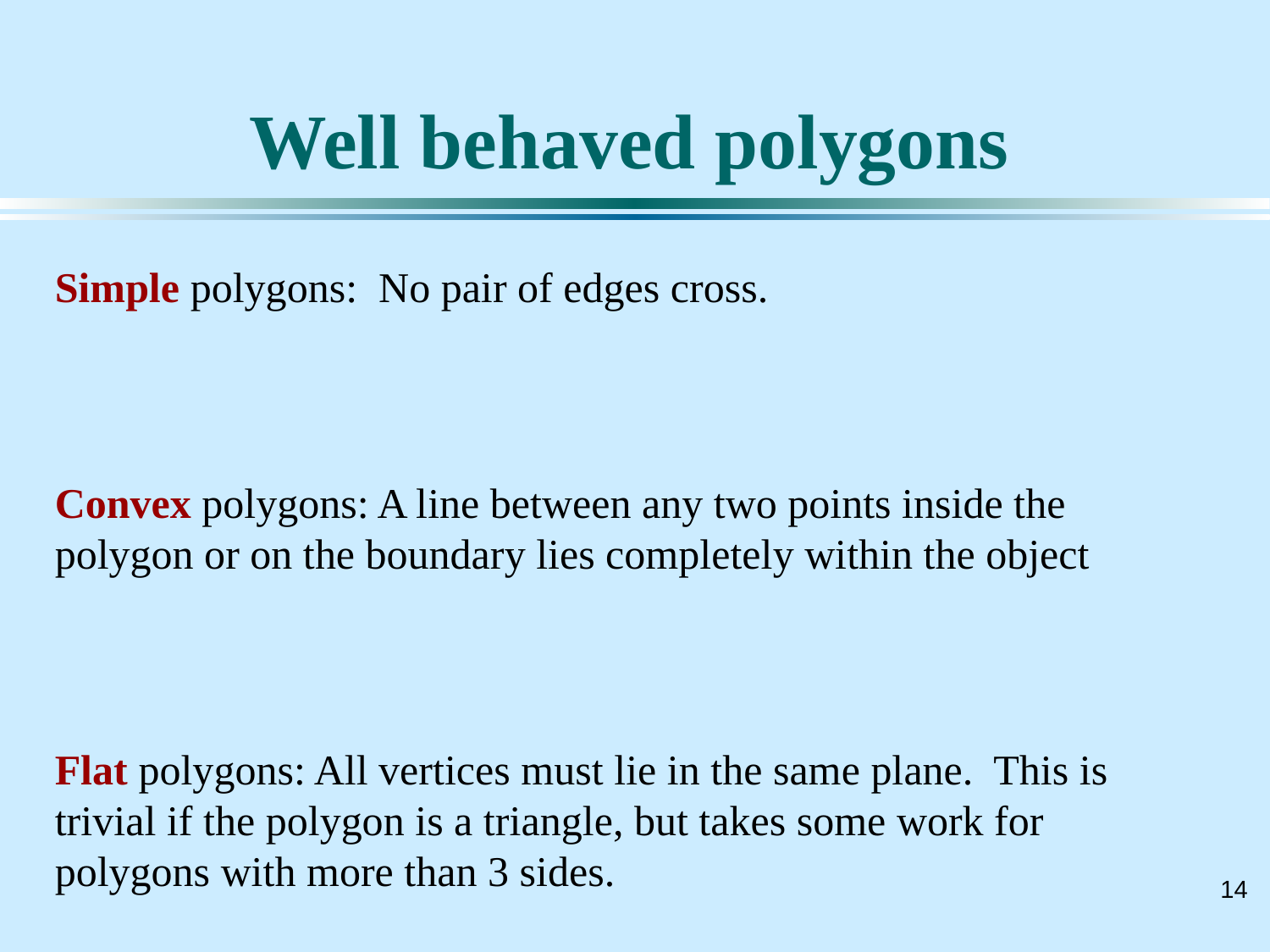

# Well behaved polygons
Simple polygons:  No pair of edges cross.

Convex polygons: A line between any two points inside the polygon or on the boundary lies completely within the object

Flat polygons: All vertices must lie in the same plane.  This is trivial if the polygon is a triangle, but takes some work for polygons with more than 3 sides.